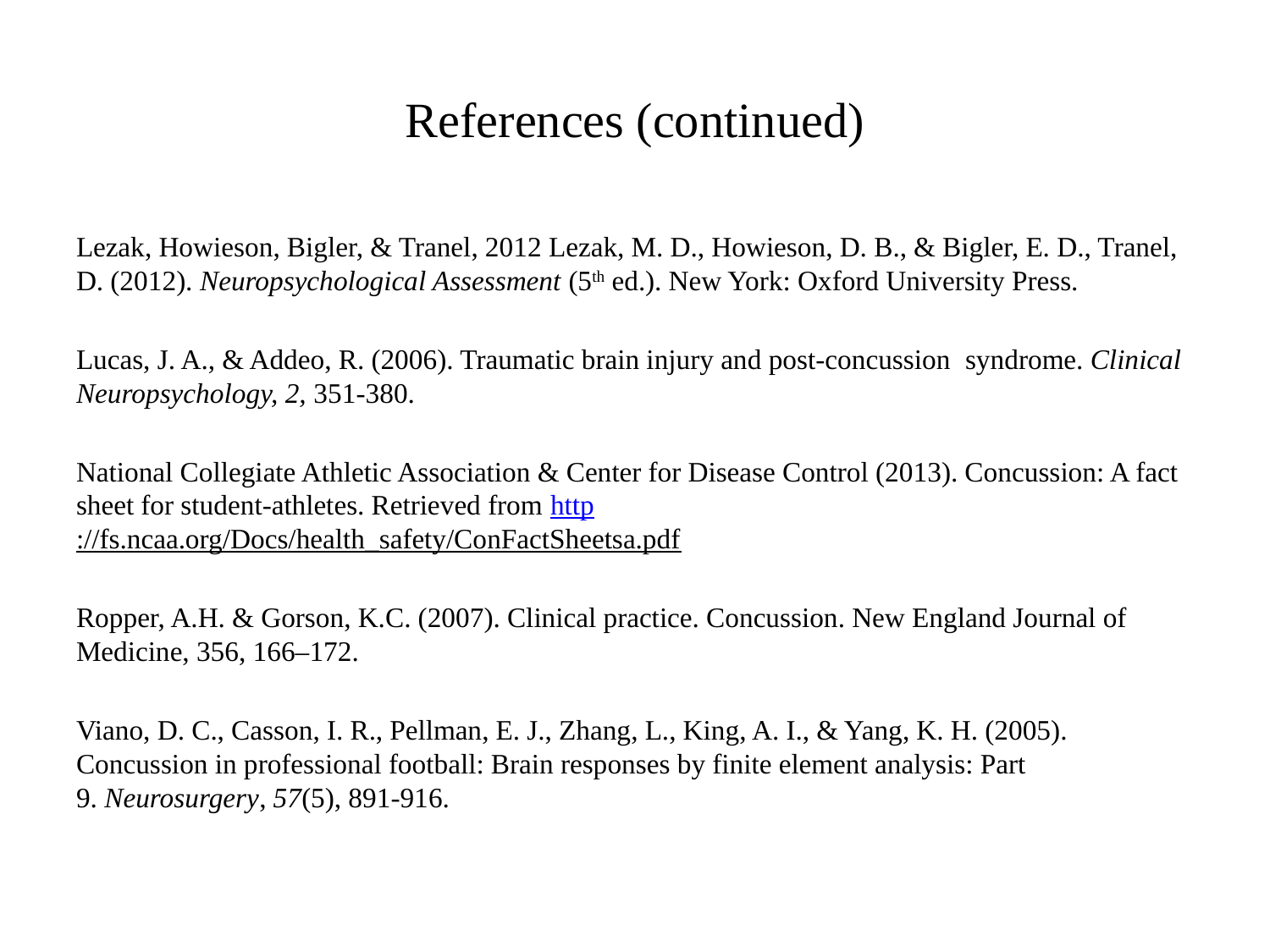

# References (continued)
Lezak, Howieson, Bigler, & Tranel, 2012 Lezak, M. D., Howieson, D. B., & Bigler, E. D., Tranel, D. (2012). Neuropsychological Assessment (5th ed.). New York: Oxford University Press.

Lucas, J. A., & Addeo, R. (2006). Traumatic brain injury and post-concussion 	syndrome. Clinical Neuropsychology, 2, 351-380.

National Collegiate Athletic Association & Center for Disease Control (2013). Concussion: A fact sheet for student-athletes. Retrieved from http://fs.ncaa.org/Docs/health_safety/ConFactSheetsa.pdf

Ropper, A.H. & Gorson, K.C. (2007). Clinical practice. Concussion. New England Journal of Medicine, 356, 166–172.

Viano, D. C., Casson, I. R., Pellman, E. J., Zhang, L., King, A. I., & Yang, K. H. (2005). Concussion in professional football: Brain responses by finite element analysis: Part 9. Neurosurgery, 57(5), 891-916.